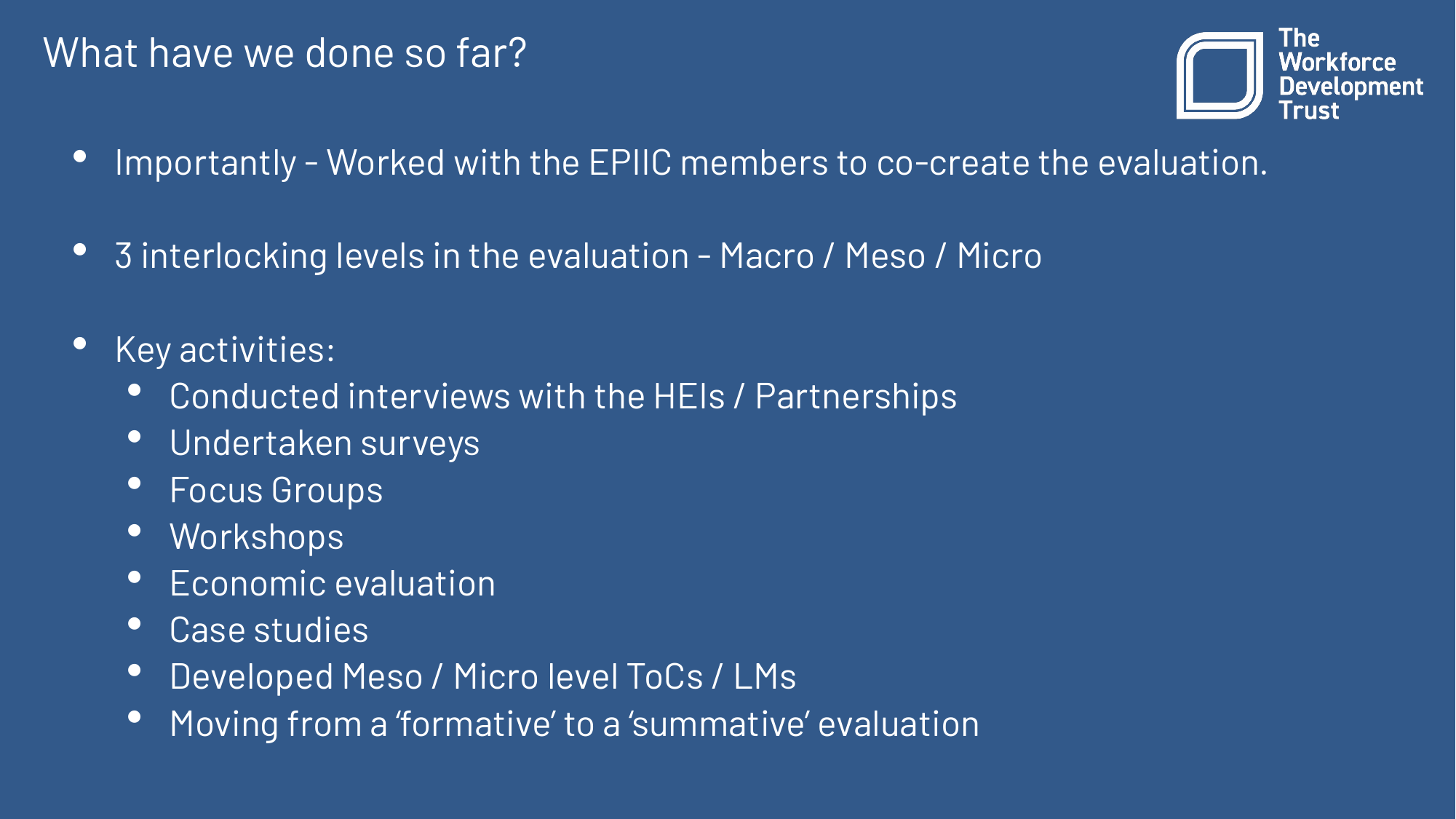

What have we done so far?
Importantly - Worked with the EPIIC members to co-create the evaluation.

3 interlocking levels in the evaluation - Macro / Meso / Micro

Key activities:
Conducted interviews with the HEIs / Partnerships
Undertaken surveys
Focus Groups
Workshops
Economic evaluation
Case studies
Developed Meso / Micro level ToCs / LMs
Moving from a ‘formative’ to a ‘summative’ evaluation